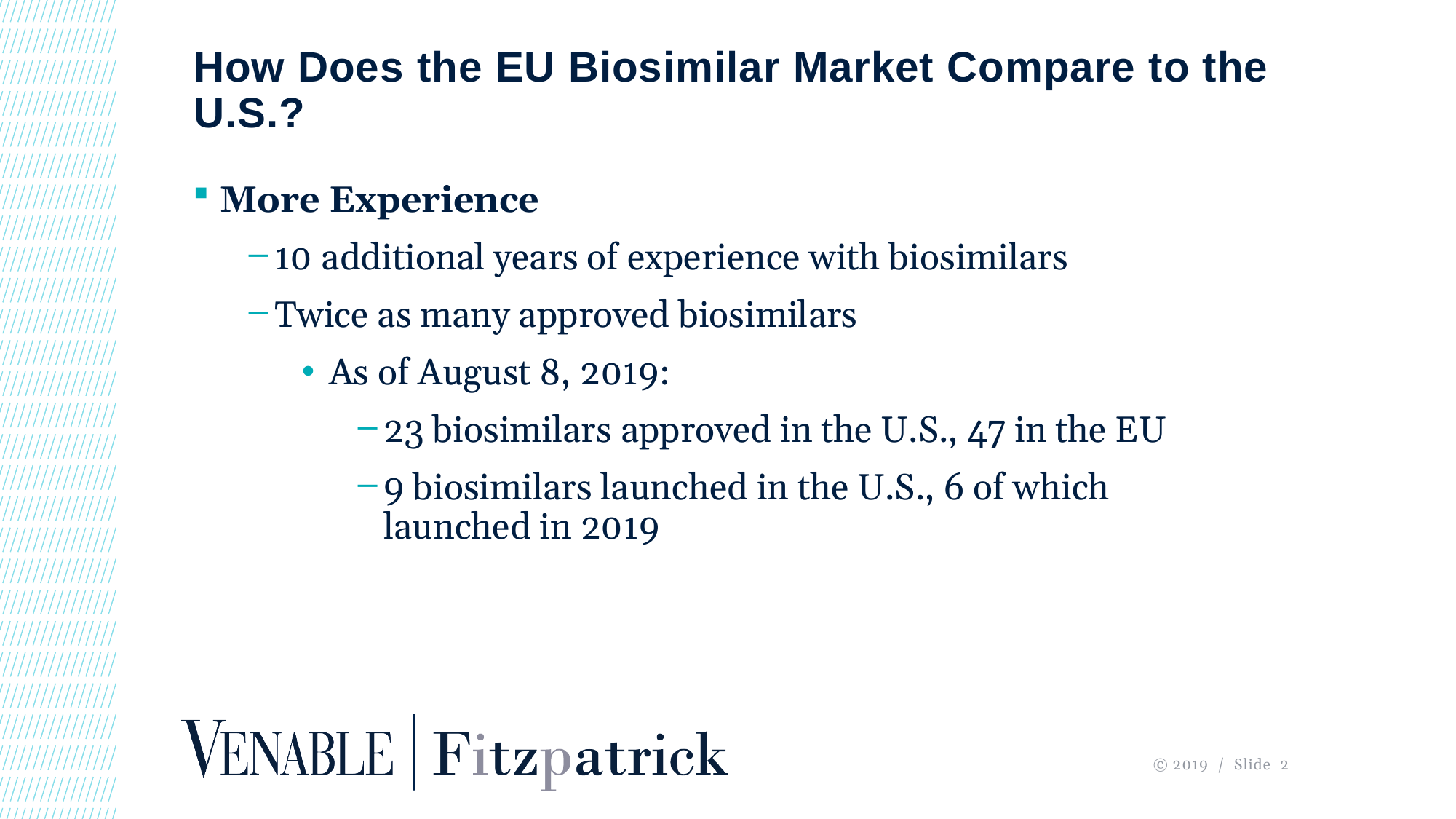

# How Does the EU Biosimilar Market Compare to the U.S.?
More Experience
10 additional years of experience with biosimilars
Twice as many approved biosimilars
As of August 8, 2019:
23 biosimilars approved in the U.S., 47 in the EU
9 biosimilars launched in the U.S., 6 of which launched in 2019

  © 2019  /  Slide  2